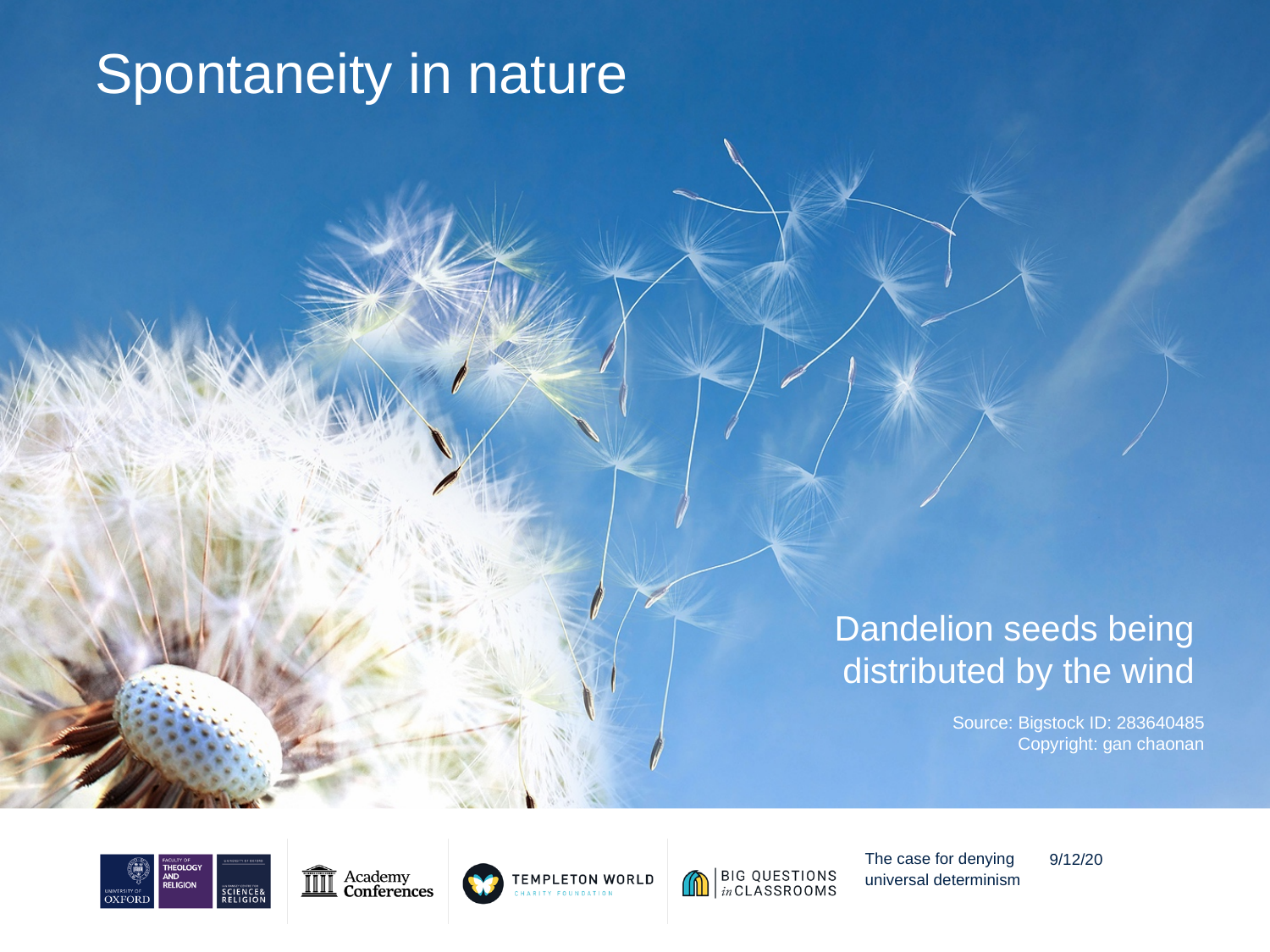

# Spontaneity in nature
Dandelion seeds being
distributed by the wind
Source: Bigstock ID: 283640485
Copyright: gan chaonan
The case for denying universal determinism
9/12/20